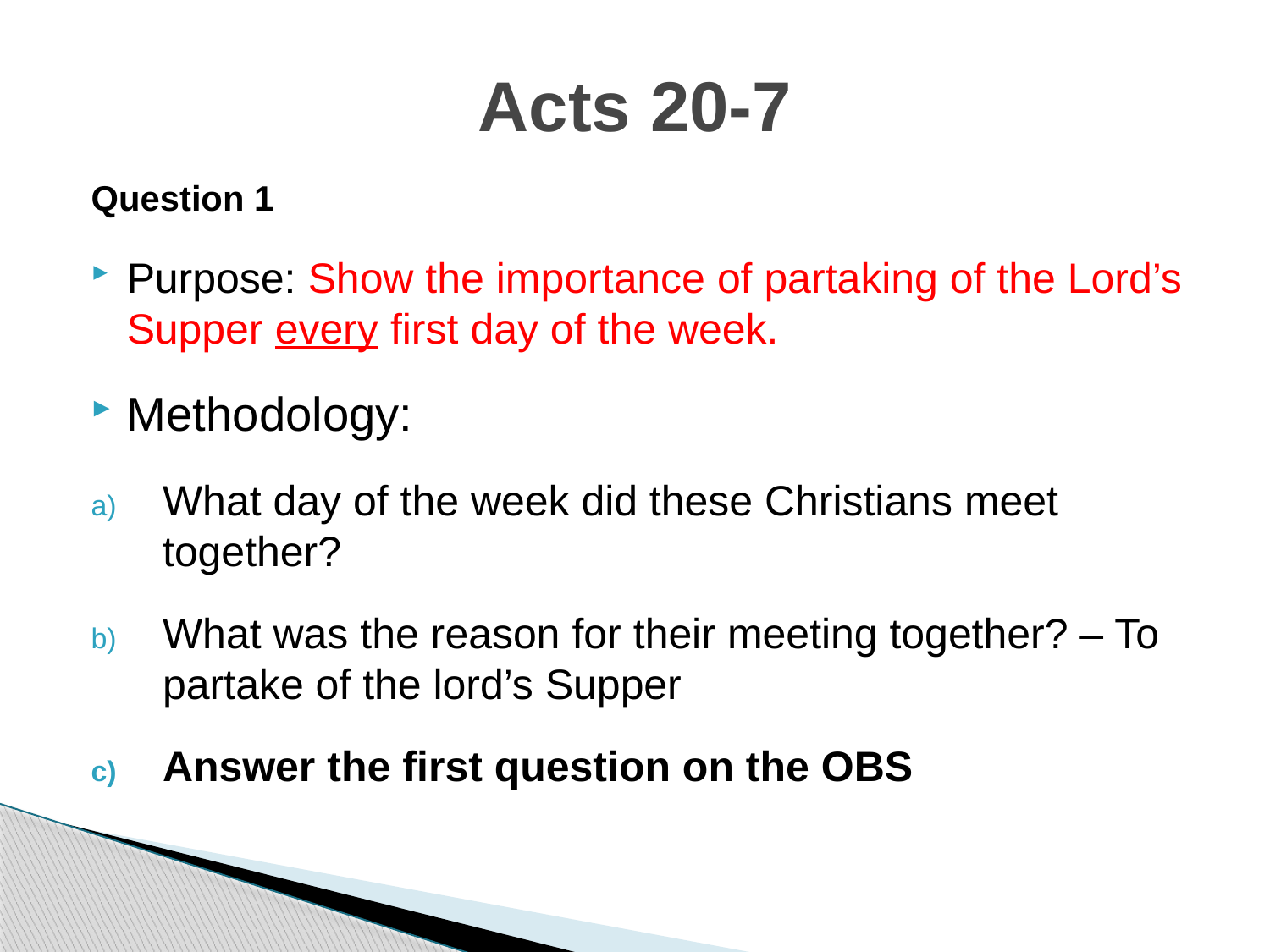

# Acts 20-7
Question 1

Purpose: Show the importance of partaking of the Lord’s Supper every first day of the week.

Methodology:

What day of the week did these Christians meet together?

What was the reason for their meeting together? – To partake of the lord’s Supper

Answer the first question on the OBS